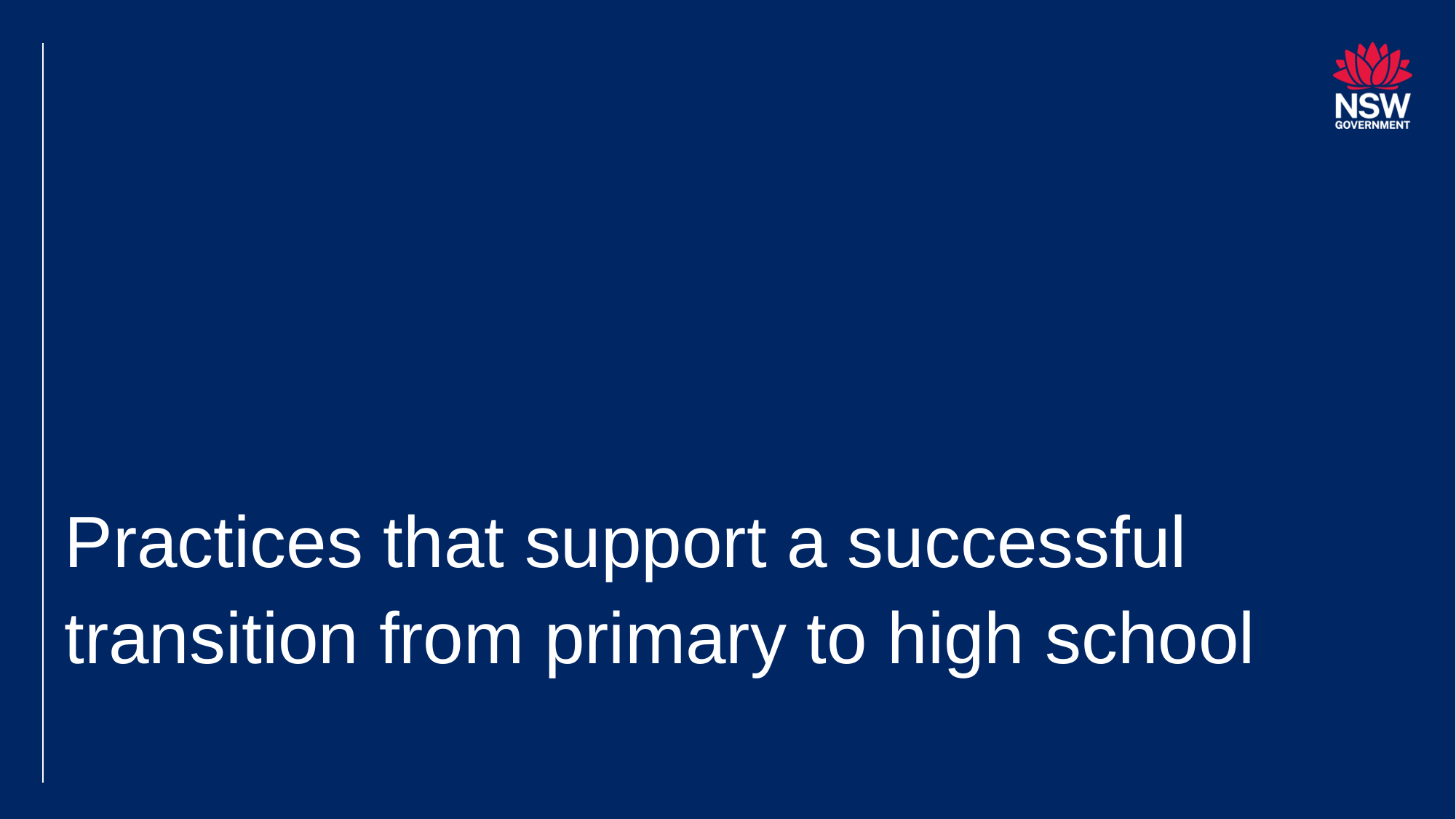

# Practices that support a successful transition from primary to high school